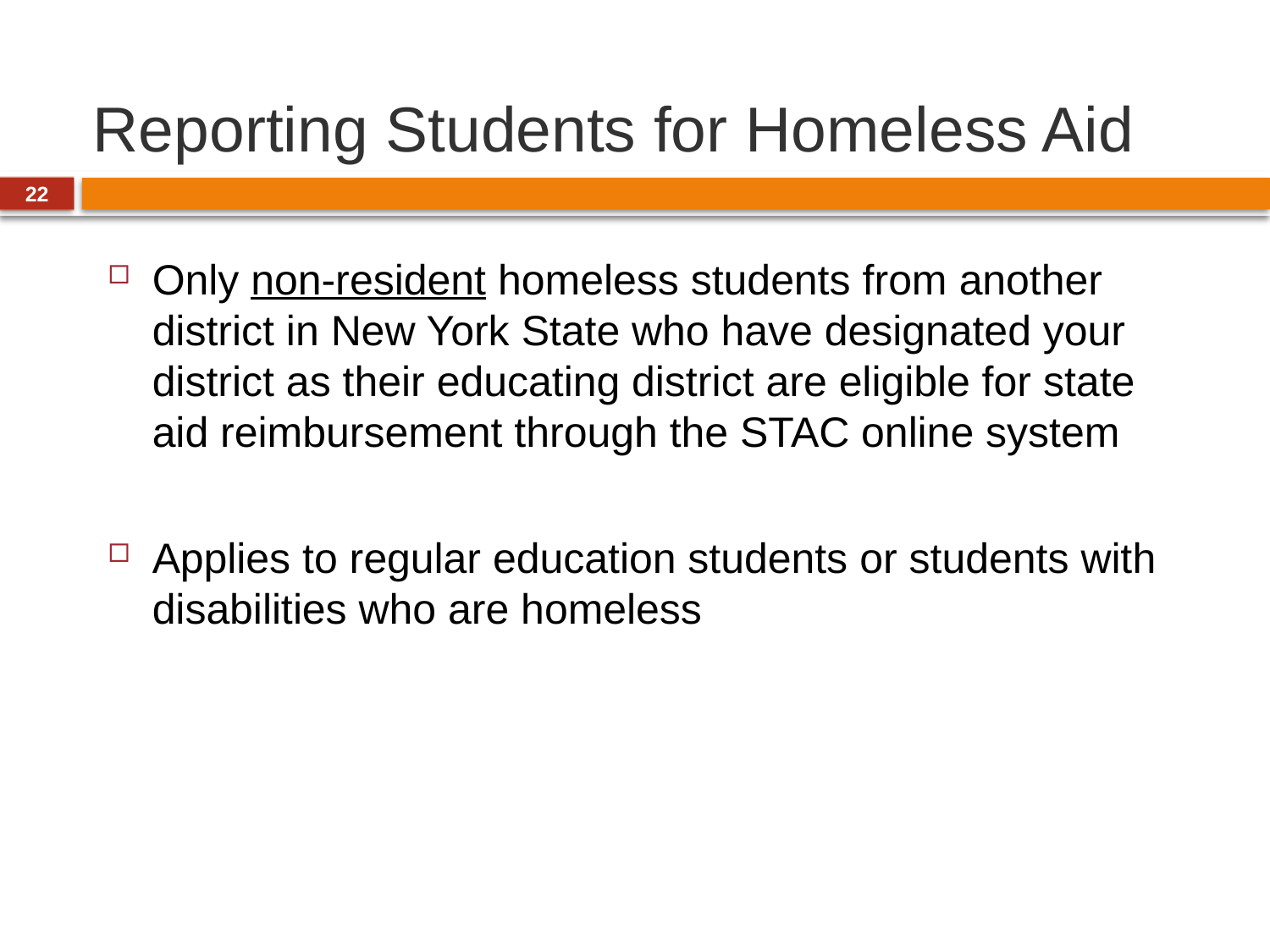

# Reporting Students for Homeless Aid
22
Only non-resident homeless students from another district in New York State who have designated your district as their educating district are eligible for state aid reimbursement through the STAC online system

Applies to regular education students or students with disabilities who are homeless